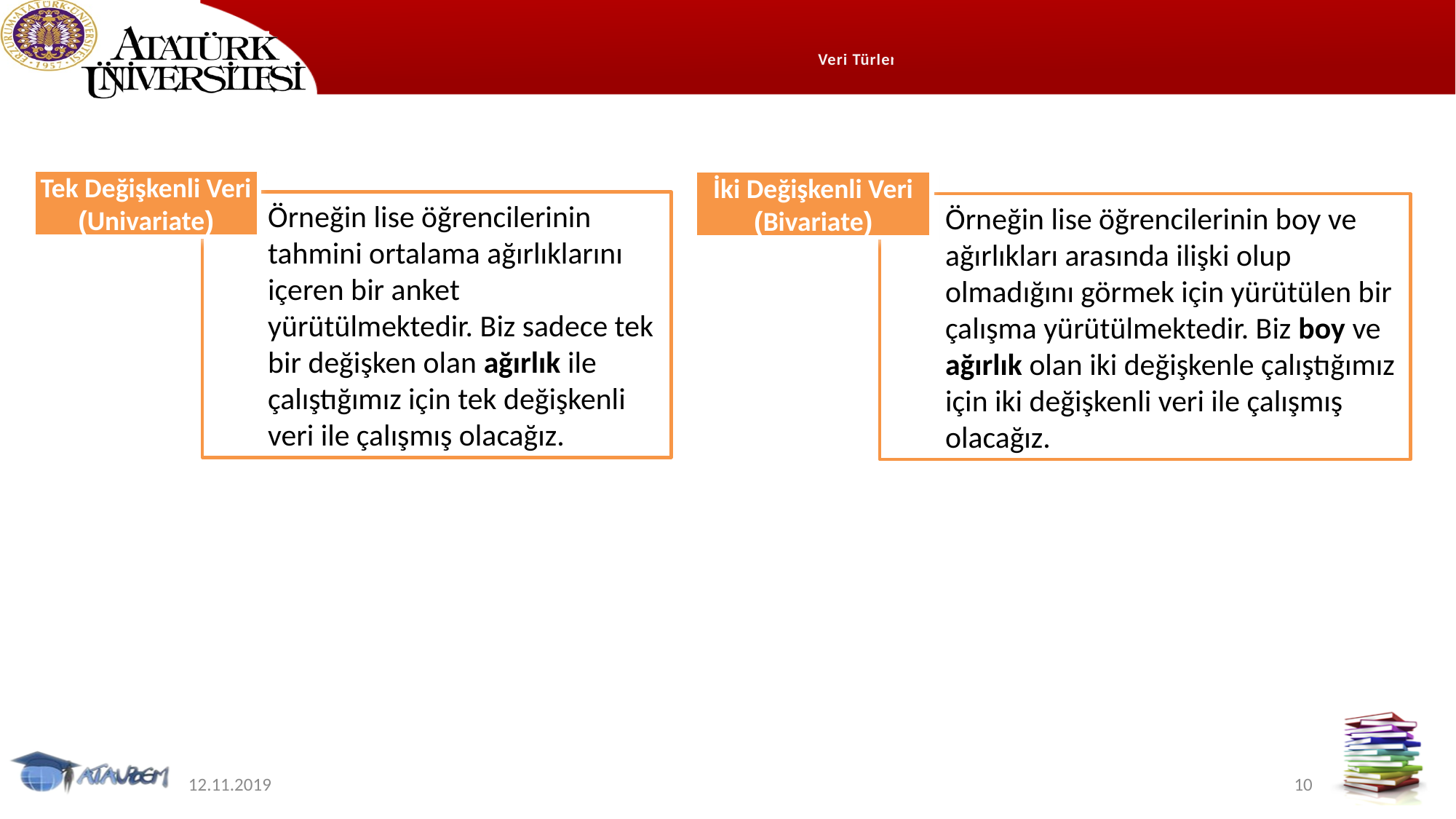

# Veri Türleri
Tek Değişkenli Veri
(Univariate)
İki Değişkenli Veri
(Bivariate)
Örneğin lise öğrencilerinin tahmini ortalama ağırlıklarını içeren bir anket yürütülmektedir. Biz sadece tek bir değişken olan ağırlık ile çalıştığımız için tek değişkenli veri ile çalışmış olacağız.
Örneğin lise öğrencilerinin boy ve ağırlıkları arasında ilişki olup olmadığını görmek için yürütülen bir çalışma yürütülmektedir. Biz boy ve ağırlık olan iki değişkenle çalıştığımız için iki değişkenli veri ile çalışmış olacağız.
12.11.2019
10